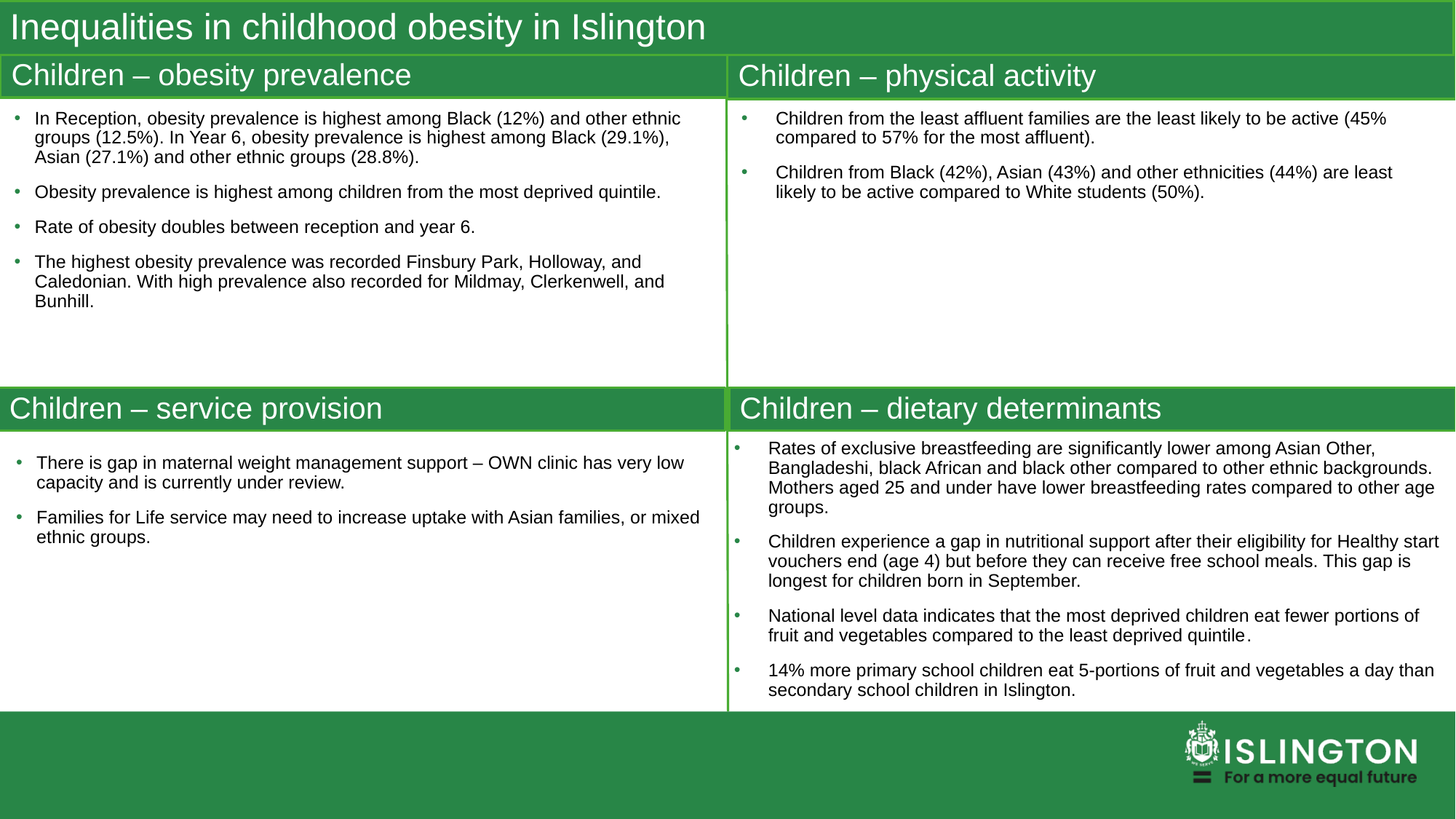

Inequalities in childhood obesity in Islington
Children – obesity prevalence
Children – physical activity
In Reception, obesity prevalence is highest among Black (12%) and other ethnic groups (12.5%). In Year 6, obesity prevalence is highest among Black (29.1%), Asian (27.1%) and other ethnic groups (28.8%).
Obesity prevalence is highest among children from the most deprived quintile.
Rate of obesity doubles between reception and year 6.
The highest obesity prevalence was recorded Finsbury Park, Holloway, and Caledonian. With high prevalence also recorded for Mildmay, Clerkenwell, and Bunhill.

Children from the least affluent families are the least likely to be active (45% compared to 57% for the most affluent).
Children from Black (42%), Asian (43%) and other ethnicities (44%) are least likely to be active compared to White students (50%).

Children – service provision
Children – dietary determinants
Rates of exclusive breastfeeding are significantly lower among Asian Other, Bangladeshi, black African and black other compared to other ethnic backgrounds. Mothers aged 25 and under have lower breastfeeding rates compared to other age groups.
Children experience a gap in nutritional support after their eligibility for Healthy start vouchers end (age 4) but before they can receive free school meals. This gap is longest for children born in September.
National level data indicates that the most deprived children eat fewer portions of fruit and vegetables compared to the least deprived quintile.
14% more primary school children eat 5-portions of fruit and vegetables a day than secondary school children in Islington.

There is gap in maternal weight management support – OWN clinic has very low capacity and is currently under review.
Families for Life service may need to increase uptake with Asian families, or mixed ethnic groups.